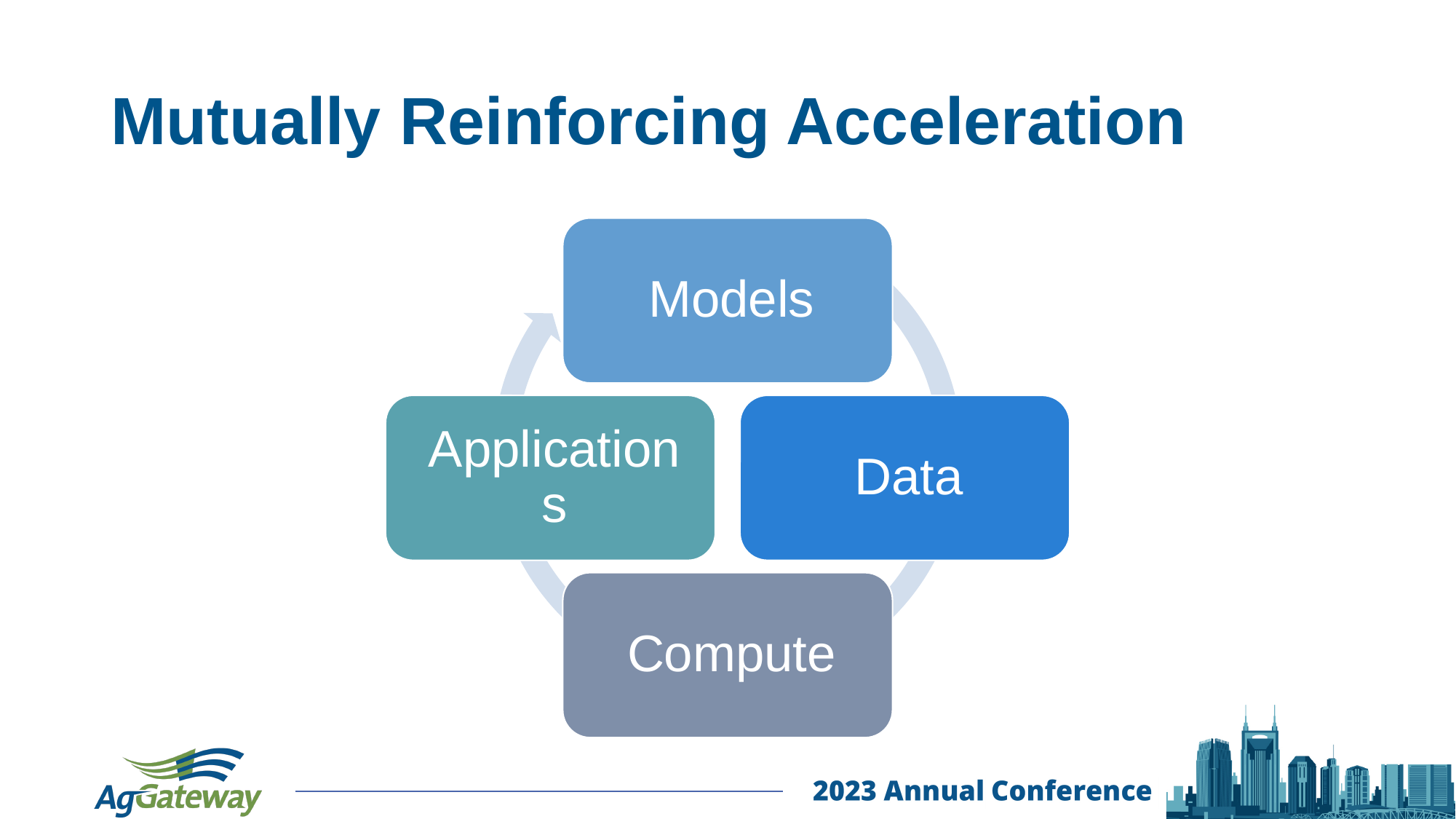

# Mutually Reinforcing Acceleration
Models
Data
Compute
Applications